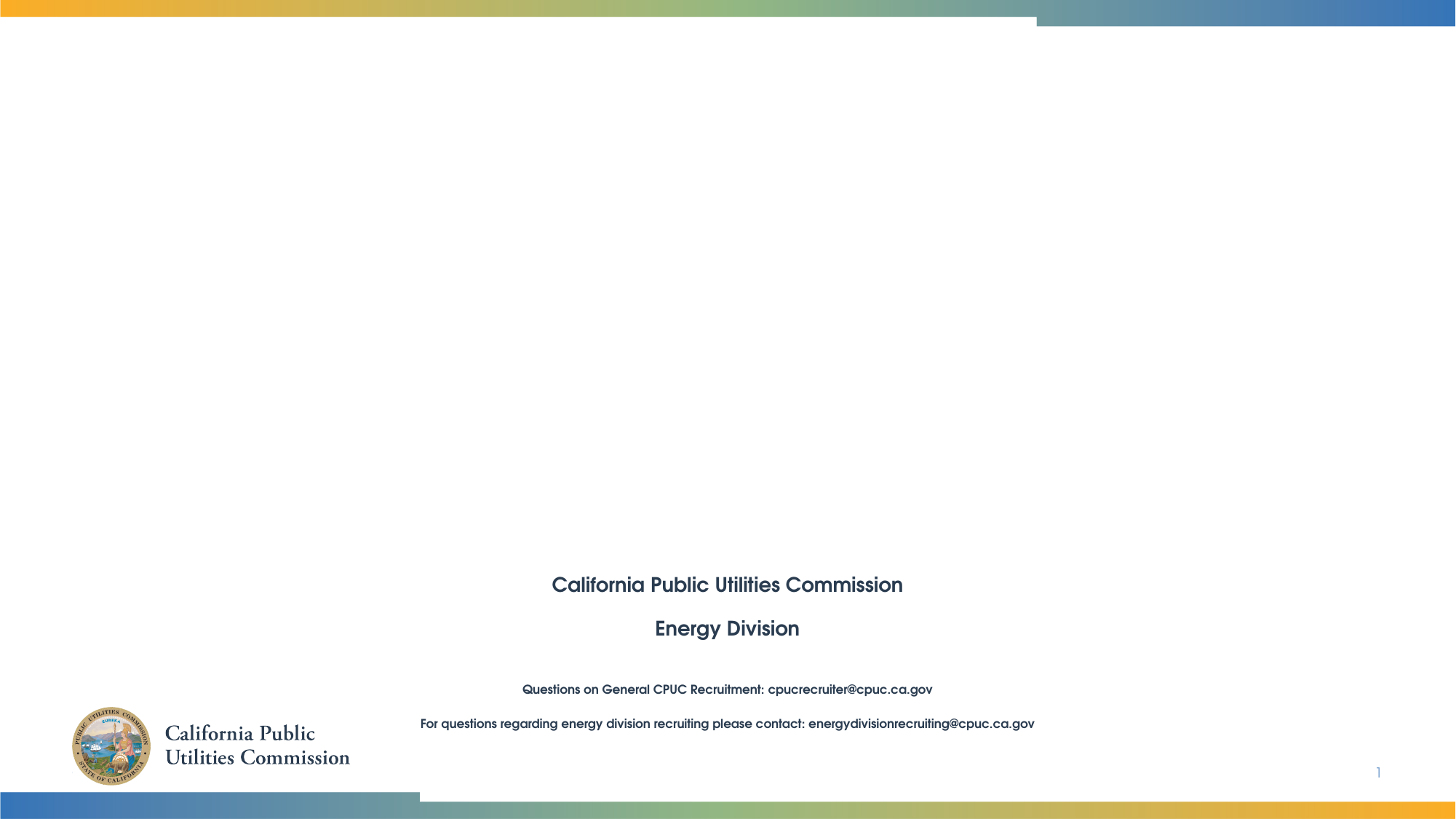

# California Public Utilities Commission Energy Division Questions on General CPUC Recruitment: cpucrecruiter@cpuc.ca.gov For questions regarding energy division recruiting please contact: energydivisionrecruiting@cpuc.ca.gov
1